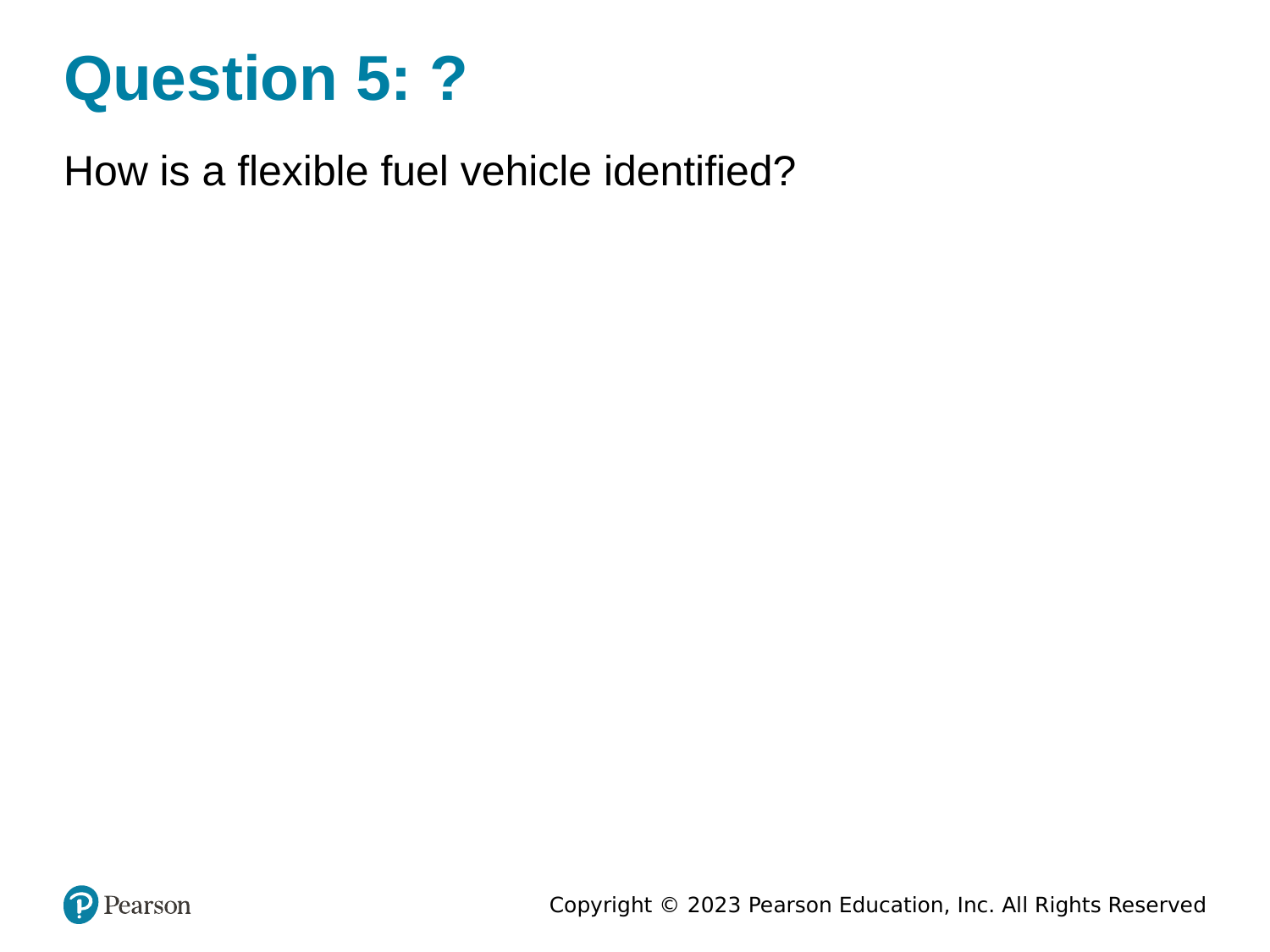

# Question 5: ?
How is a flexible fuel vehicle identified?